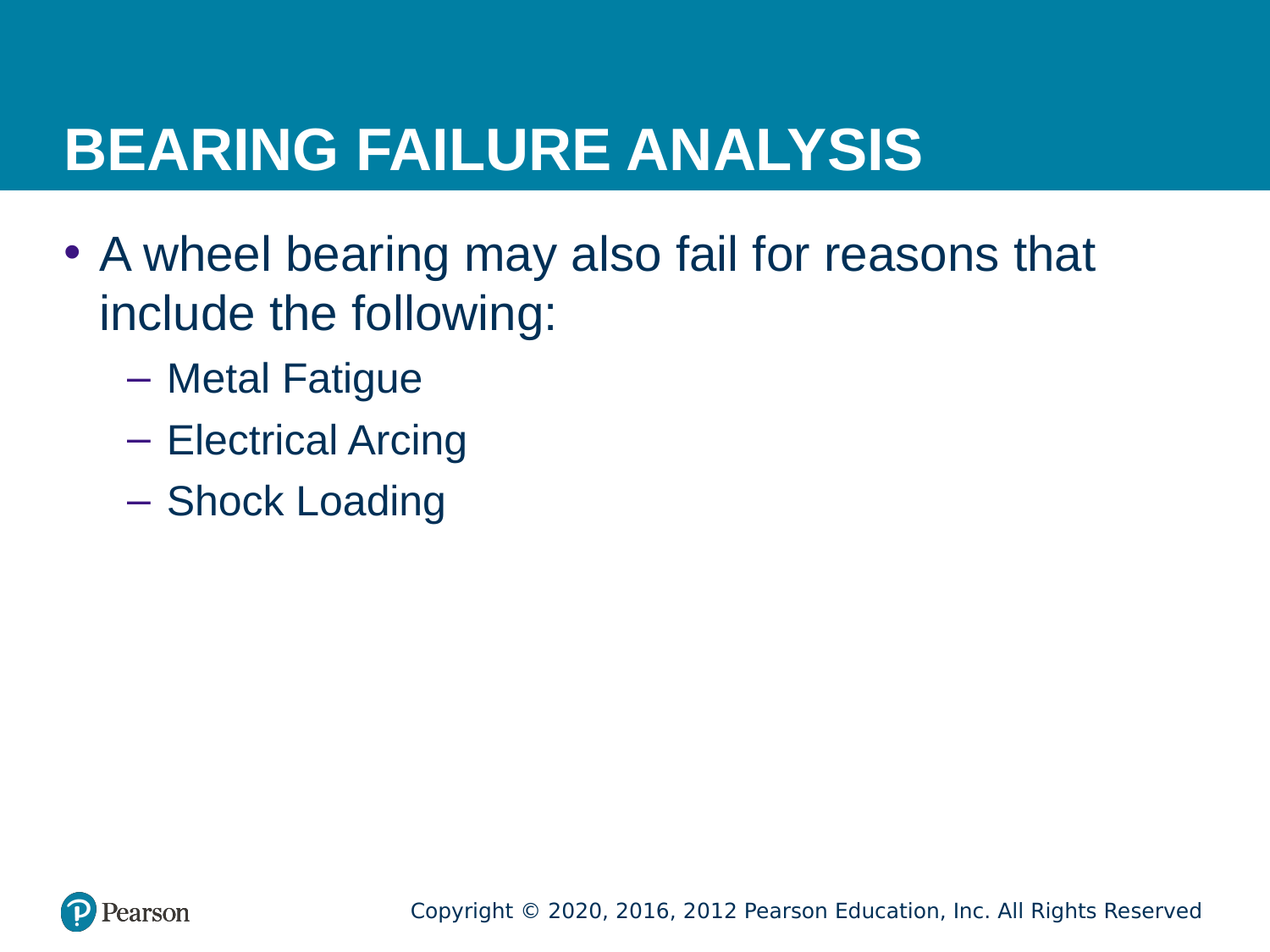

# BEARING FAILURE ANALYSIS
A wheel bearing may also fail for reasons that include the following:
Metal Fatigue
Electrical Arcing
Shock Loading